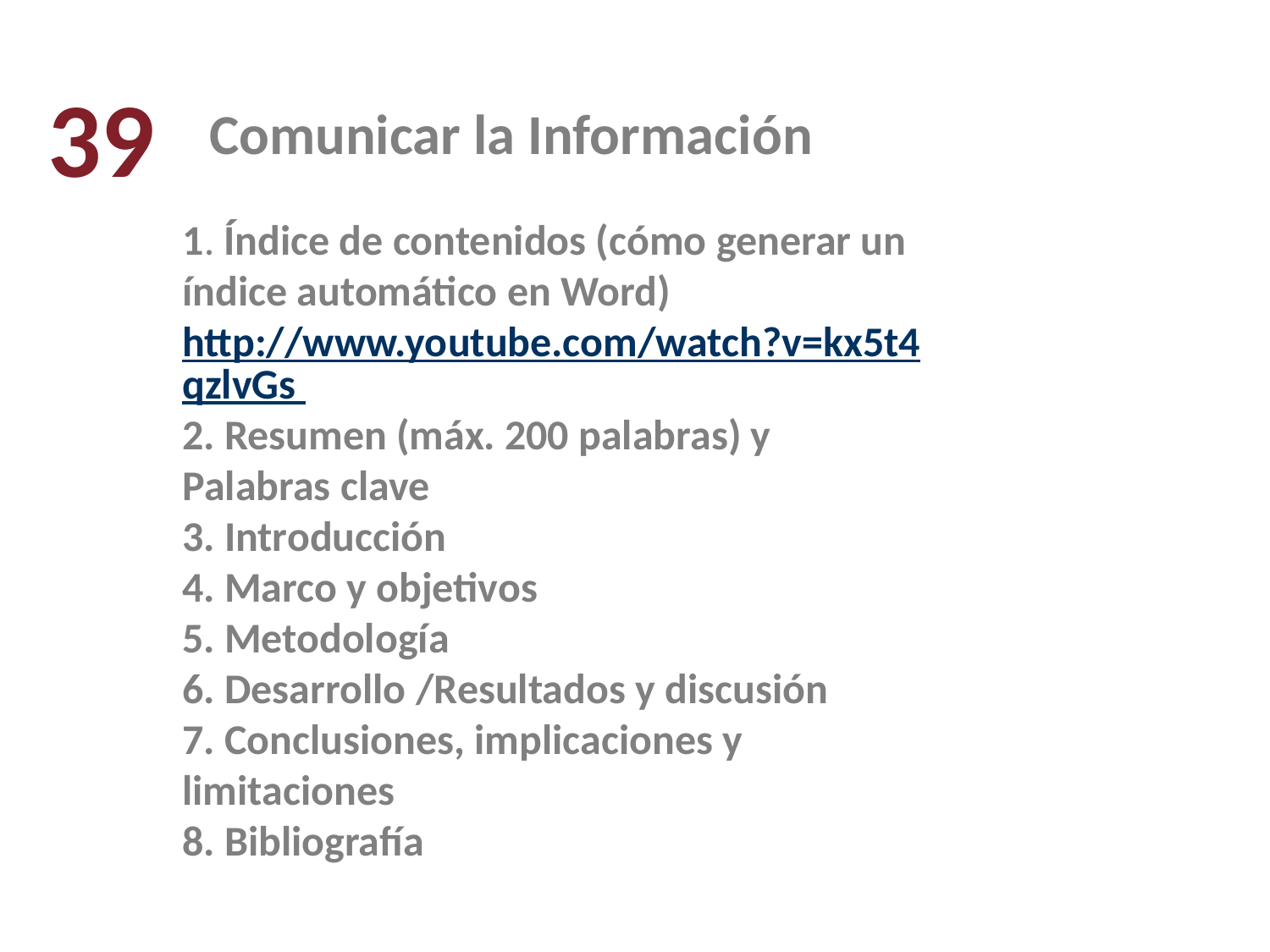

39
Comunicar la Información
1. Índice de contenidos (cómo generar un índice automático en Word) http://www.youtube.com/watch?v=kx5t4qzlvGs
2. Resumen (máx. 200 palabras) y Palabras clave
3. Introducción
4. Marco y objetivos
5. Metodología
6. Desarrollo /Resultados y discusión
7. Conclusiones, implicaciones y limitaciones
8. Bibliografía